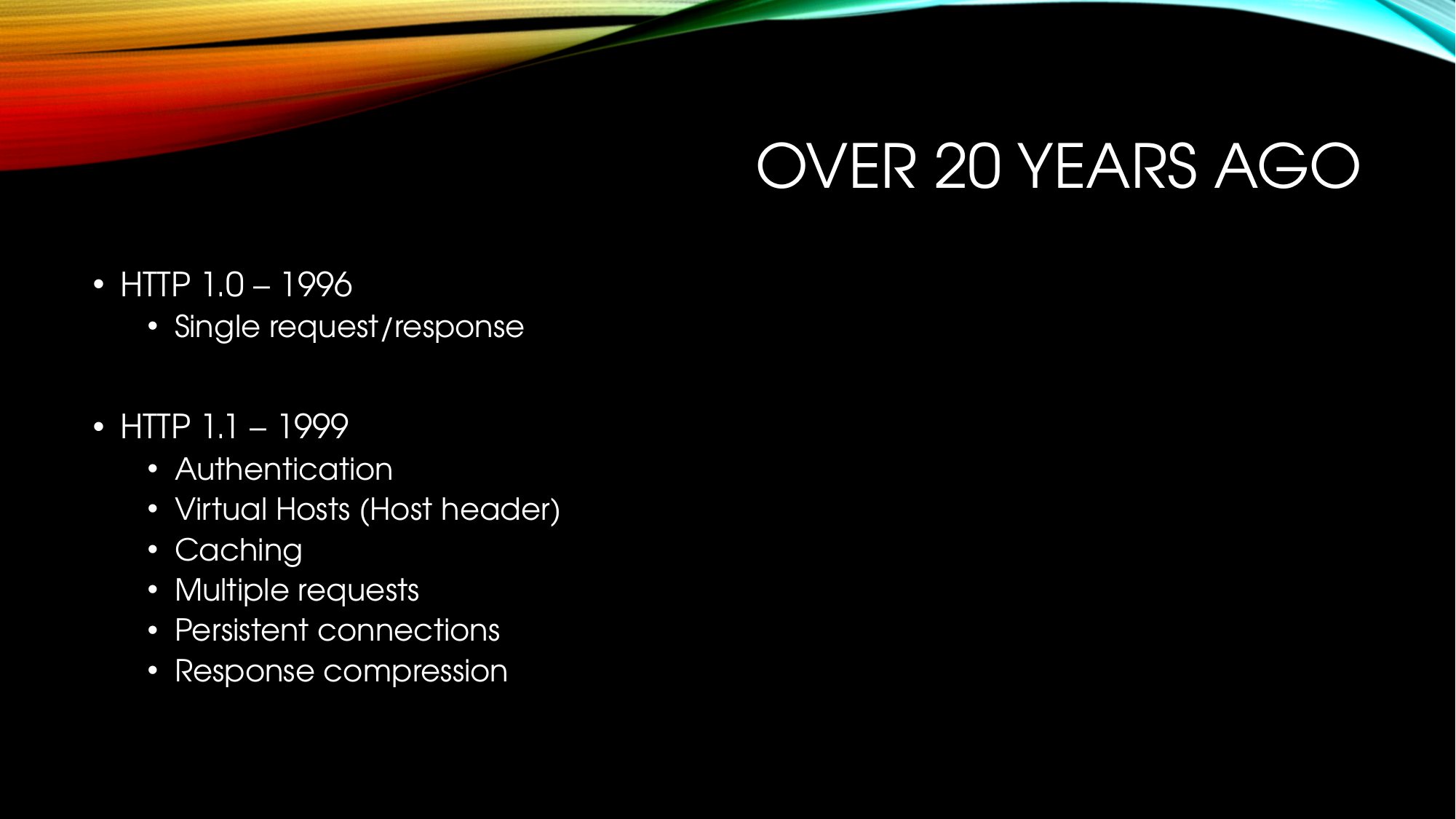

# Over 20 years ago
HTTP 1.0 – 1996
Single request/response

HTTP 1.1 – 1999
Authentication
Virtual Hosts (Host header)
Caching
Multiple requests
Persistent connections
Response compression